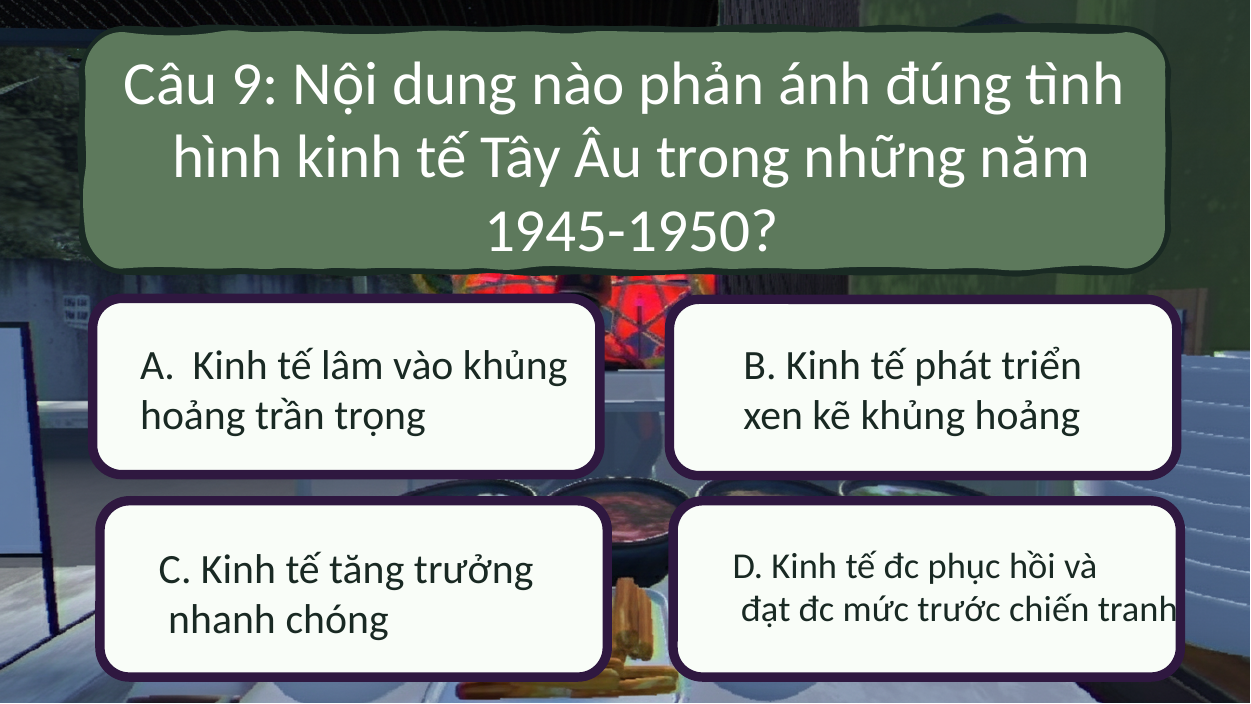

Câu 9: Nội dung nào phản ánh đúng tình
 hình kinh tế Tây Âu trong những năm
 1945-1950?

Kinh tế lâm vào khủng
hoảng trần trọng
B. Kinh tế phát triển
xen kẽ khủng hoảng

D. Kinh tế đc phục hồi và
 đạt đc mức trước chiến tranh
C. Kinh tế tăng trưởng
 nhanh chóng